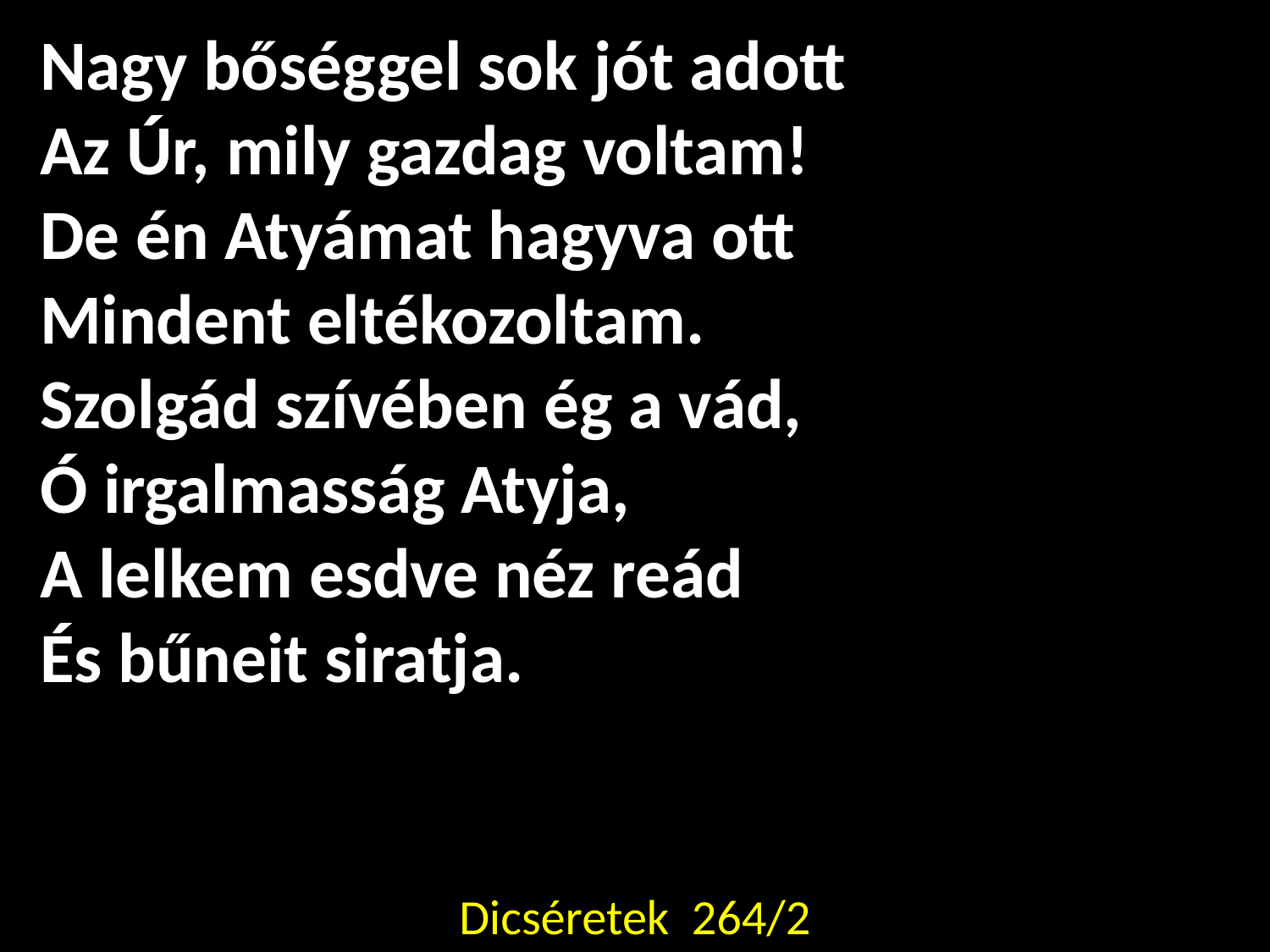

Nagy bőséggel sok jót adott
Az Úr, mily gazdag voltam!
De én Atyámat hagyva ott
Mindent eltékozoltam.
Szolgád szívében ég a vád,
Ó irgalmasság Atyja,
A lelkem esdve néz reád
És bűneit siratja.
Dicséretek  264/2